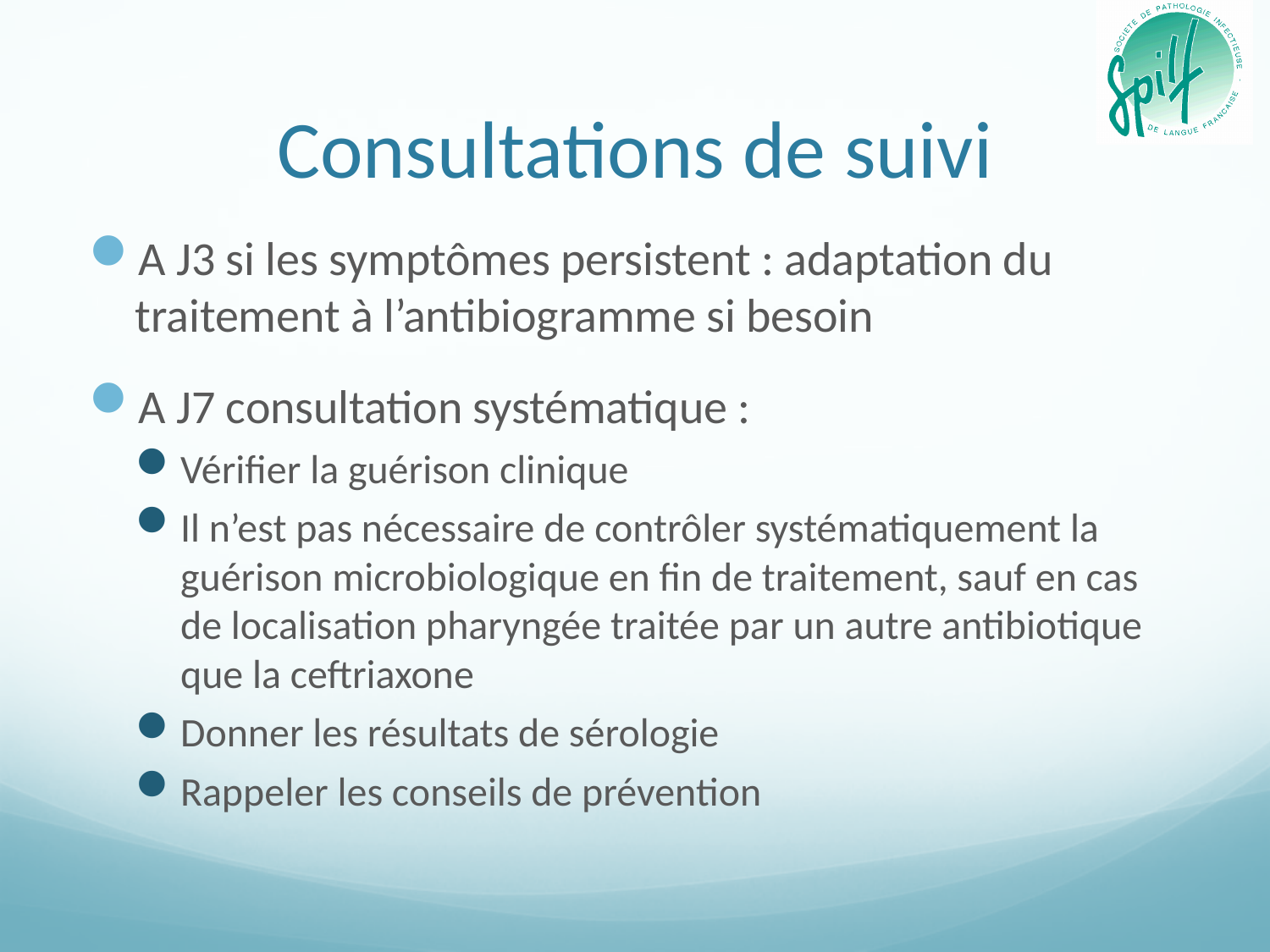

# Consultations de suivi
A J3 si les symptômes persistent : adaptation du traitement à l’antibiogramme si besoin
A J7 consultation systématique :
Vérifier la guérison clinique
Il n’est pas nécessaire de contrôler systématiquement la guérison microbiologique en fin de traitement, sauf en cas de localisation pharyngée traitée par un autre antibiotique que la ceftriaxone
Donner les résultats de sérologie
Rappeler les conseils de prévention